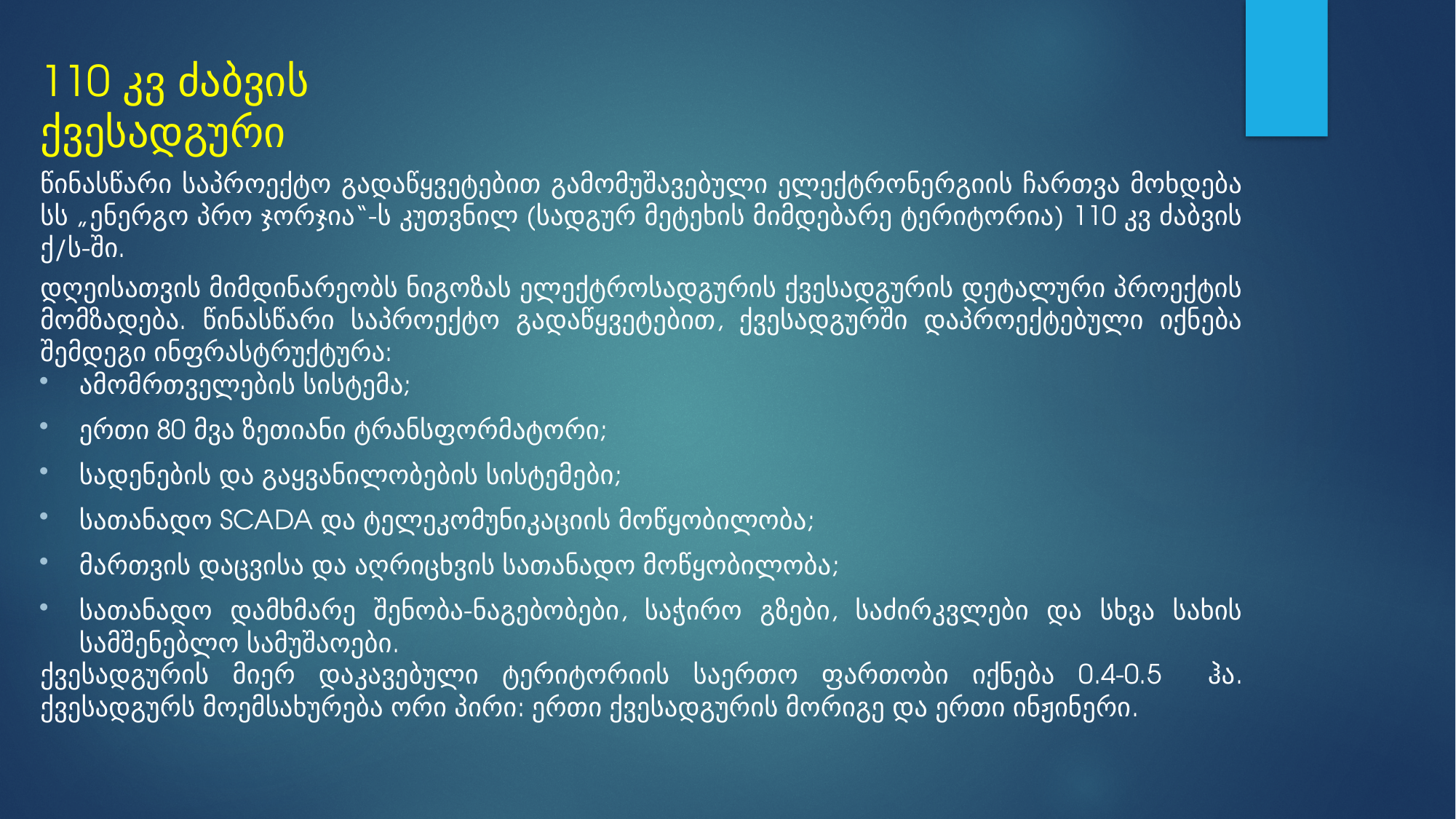

# 110 კვ ძაბვის ქვესადგური
წინასწარი საპროექტო გადაწყვეტებით გამომუშავებული ელექტრონერგიის ჩართვა მოხდება სს „ენერგო პრო ჯორჯია“-ს კუთვნილ (სადგურ მეტეხის მიმდებარე ტერიტორია) 110 კვ ძაბვის ქ/ს-ში.
დღეისათვის მიმდინარეობს ნიგოზას ელექტროსადგურის ქვესადგურის დეტალური პროექტის მომზადება. წინასწარი საპროექტო გადაწყვეტებით, ქვესადგურში დაპროექტებული იქნება შემდეგი ინფრასტრუქტურა:
ამომრთველების სისტემა;
ერთი 80 მვა ზეთიანი ტრანსფორმატორი;
სადენების და გაყვანილობების სისტემები;
სათანადო SCADA და ტელეკომუნიკაციის მოწყობილობა;
მართვის დაცვისა და აღრიცხვის სათანადო მოწყობილობა;
სათანადო დამხმარე შენობა-ნაგებობები, საჭირო გზები, საძირკვლები და სხვა სახის სამშენებლო სამუშაოები.
ქვესადგურის მიერ დაკავებული ტერიტორიის საერთო ფართობი იქნება 0.4-0.5  ჰა. ქვესადგურს მოემსახურება ორი პირი: ერთი ქვესადგურის მორიგე და ერთი ინჟინერი.